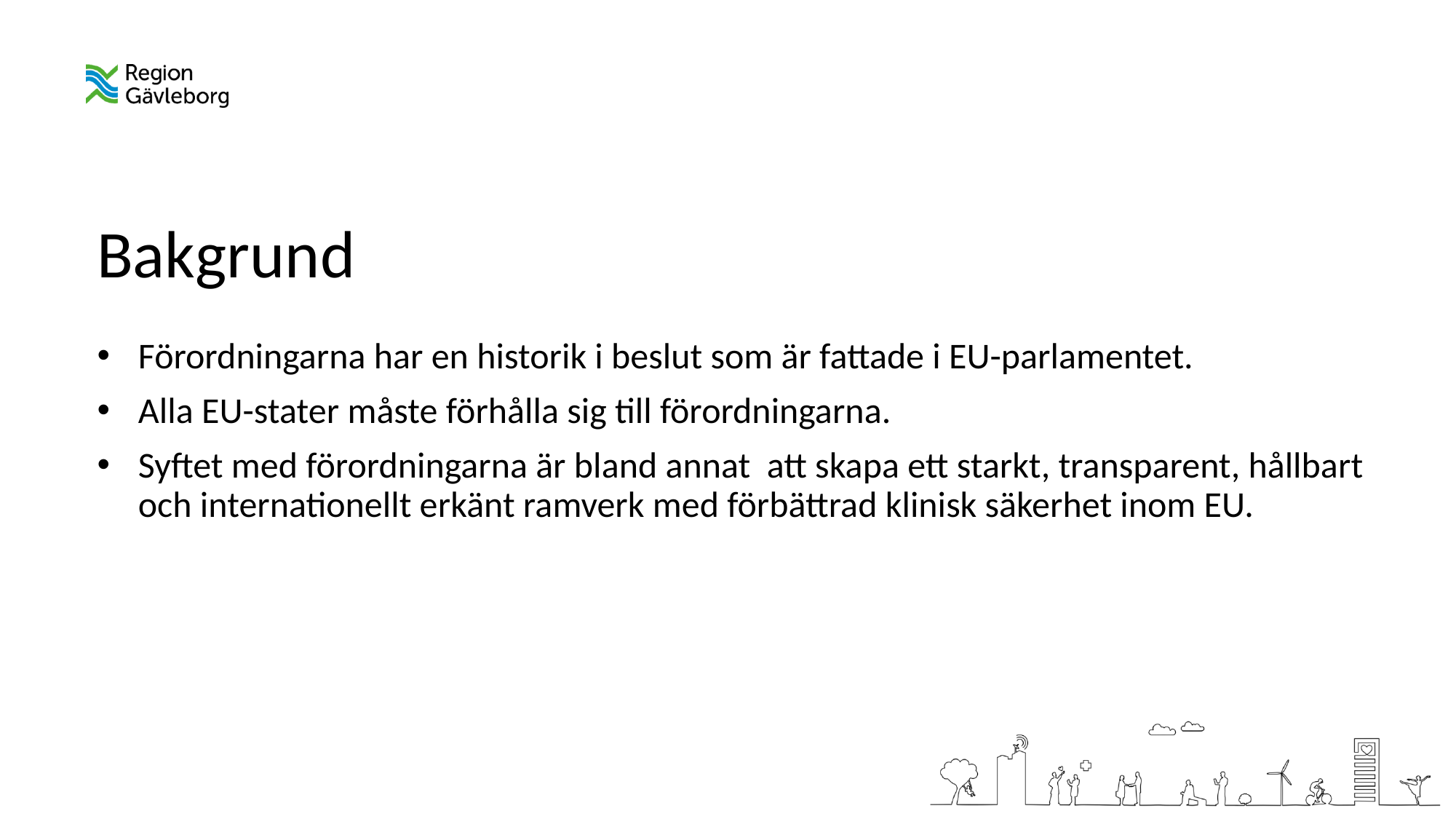

# Bakgrund
Förordningarna har en historik i beslut som är fattade i EU-parlamentet.
Alla EU-stater måste förhålla sig till förordningarna.
Syftet med förordningarna är bland annat  att skapa ett starkt, transparent, hållbart och internationellt erkänt ramverk med förbättrad klinisk säkerhet inom EU.